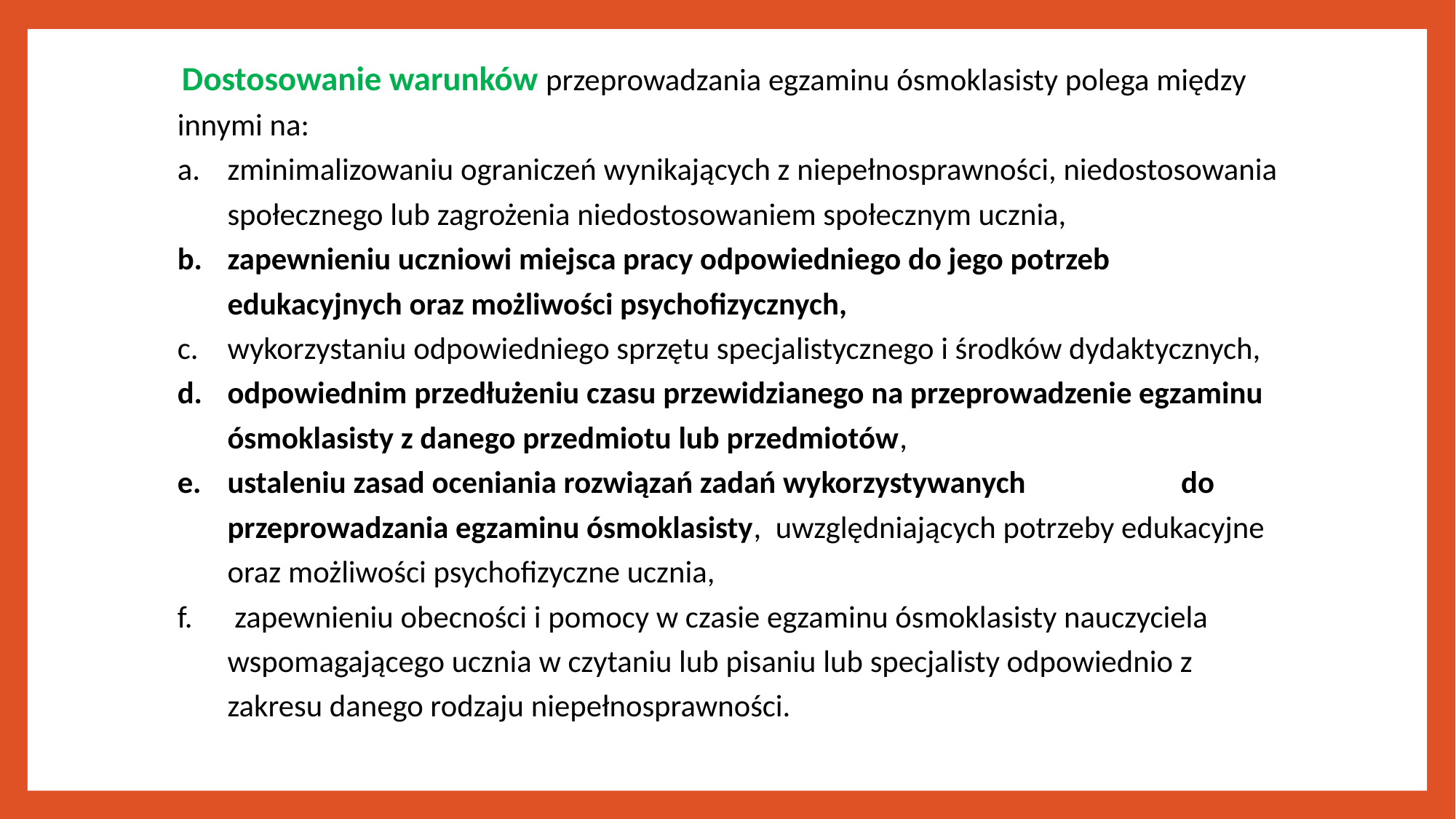

Dostosowanie warunków przeprowadzania egzaminu ósmoklasisty polega między innymi na:
zminimalizowaniu ograniczeń wynikających z niepełnosprawności, niedostosowania społecznego lub zagrożenia niedostosowaniem społecznym ucznia,
zapewnieniu uczniowi miejsca pracy odpowiedniego do jego potrzeb edukacyjnych oraz możliwości psychofizycznych,
wykorzystaniu odpowiedniego sprzętu specjalistycznego i środków dydaktycznych,
odpowiednim przedłużeniu czasu przewidzianego na przeprowadzenie egzaminu ósmoklasisty z danego przedmiotu lub przedmiotów,
ustaleniu zasad oceniania rozwiązań zadań wykorzystywanych                      do przeprowadzania egzaminu ósmoklasisty,  uwzględniających potrzeby edukacyjne oraz możliwości psychofizyczne ucznia,
 zapewnieniu obecności i pomocy w czasie egzaminu ósmoklasisty nauczyciela wspomagającego ucznia w czytaniu lub pisaniu lub specjalisty odpowiednio z zakresu danego rodzaju niepełnosprawności.